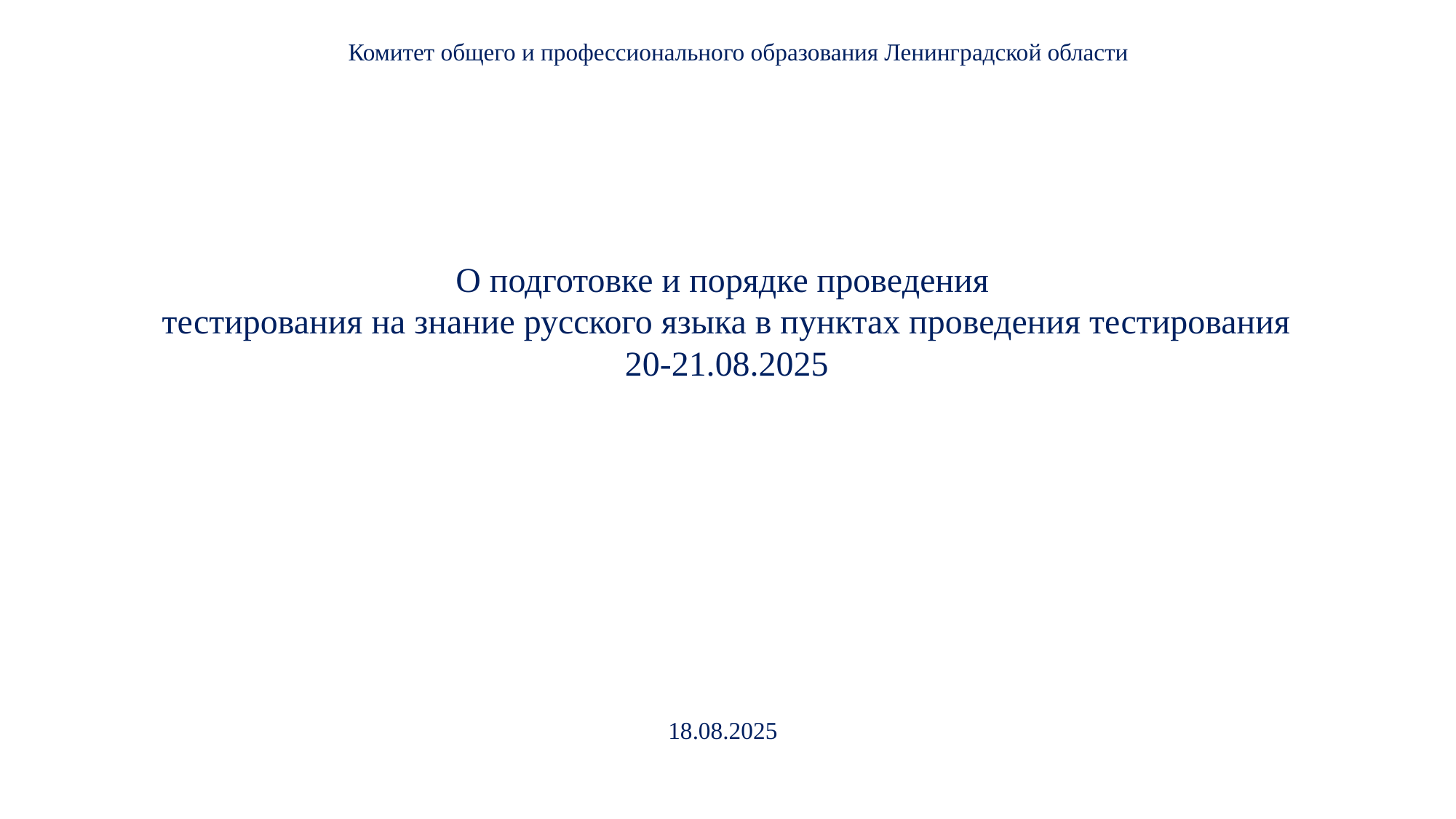

Комитет общего и профессионального образования Ленинградской области
# О подготовке и порядке проведения тестирования на знание русского языка в пунктах проведения тестирования 20-21.08.2025
18.08.2025